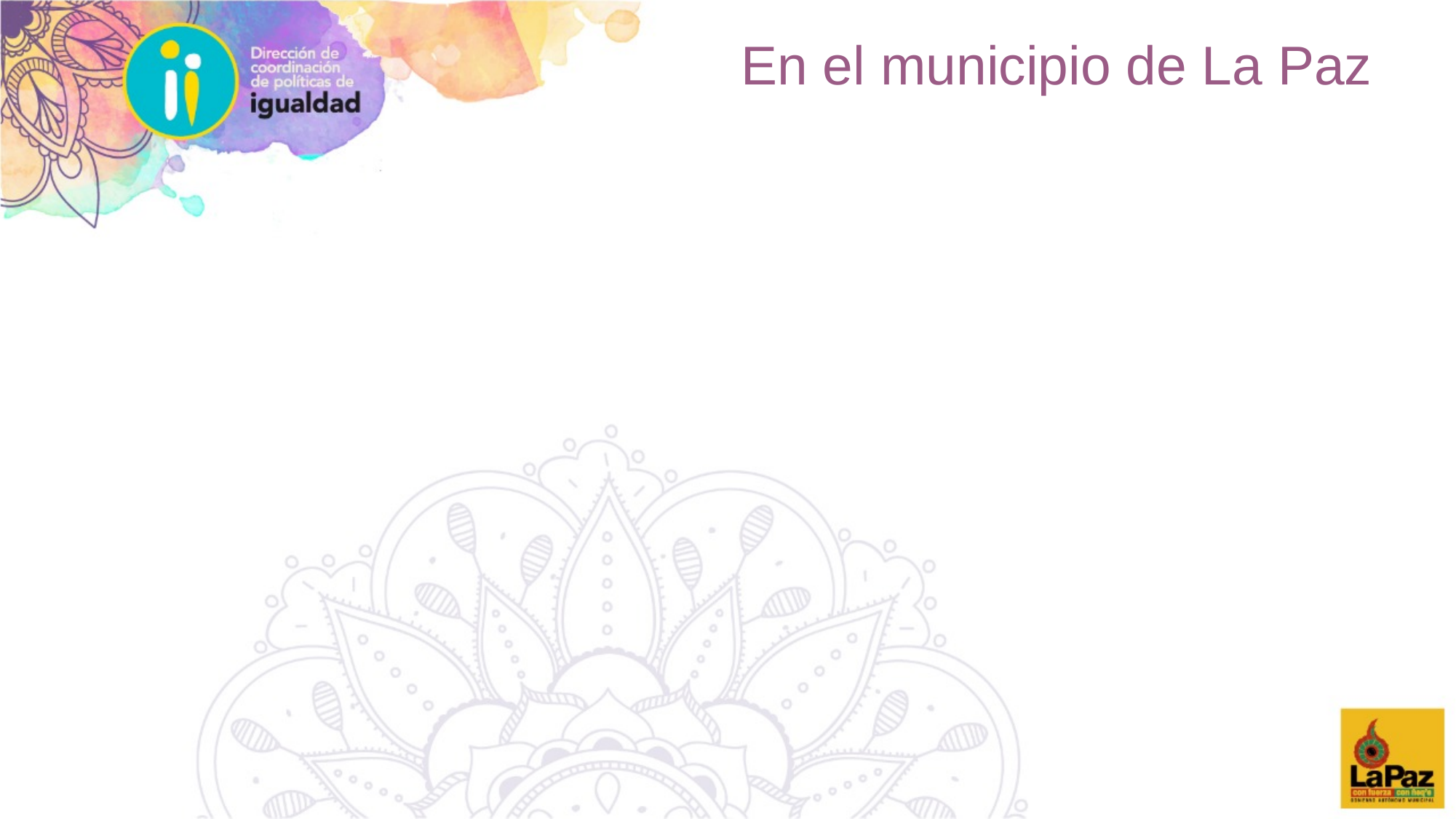

# En el municipio de La Paz